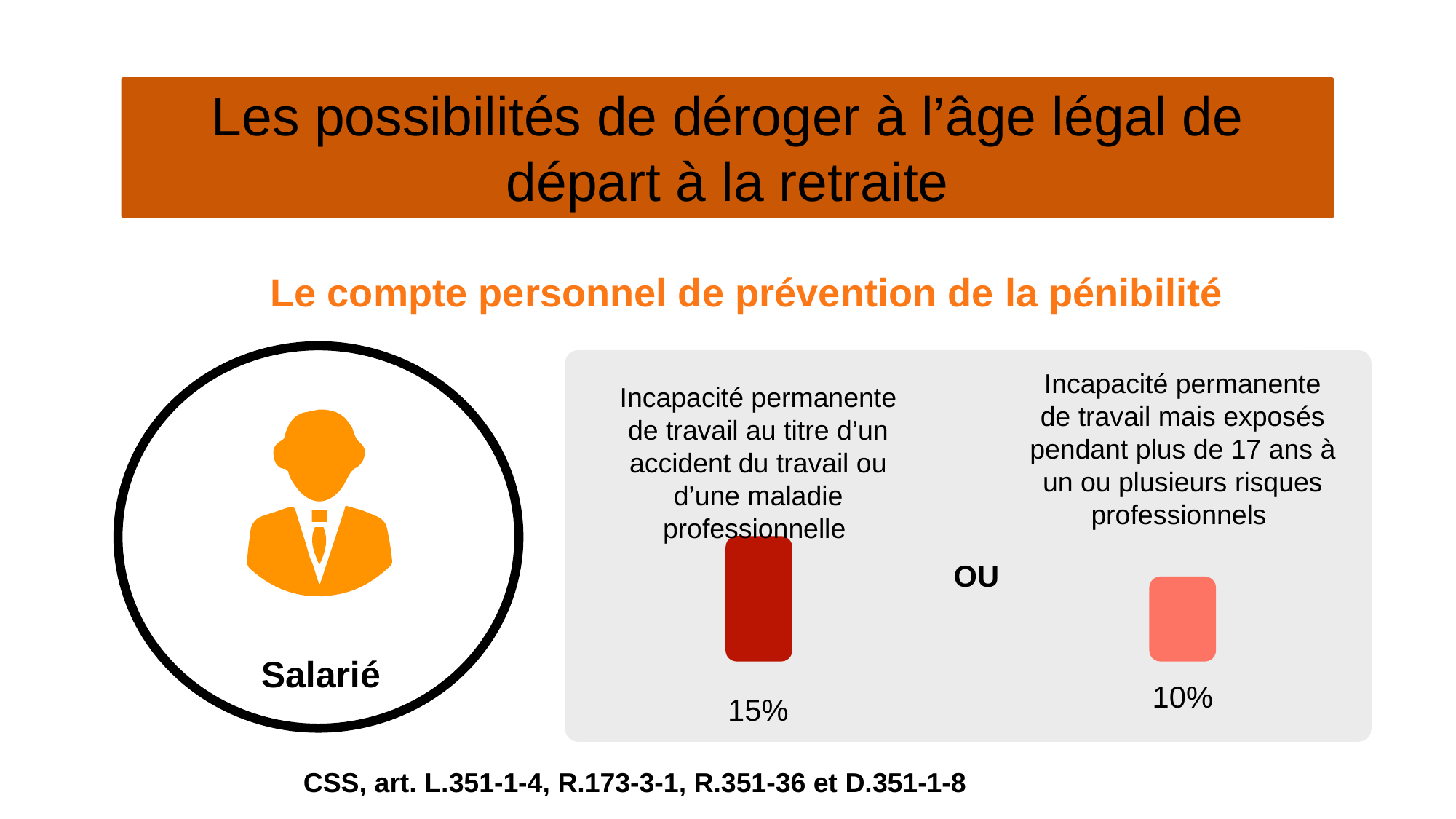

Les possibilités de déroger à l’âge légal de départ à la retraite

Le compte personnel de prévention de la pénibilité

Incapacité permanente de travail mais exposés pendant plus de 17 ans à un ou plusieurs risques professionnels
Incapacité permanente de travail au titre d’un accident du travail ou d’une maladie professionnelle

OU

62 ans
Salarié

10%
15%
CSS, art. L.351-1-4, R.173-3-1, R.351-36 et D.351-1-8